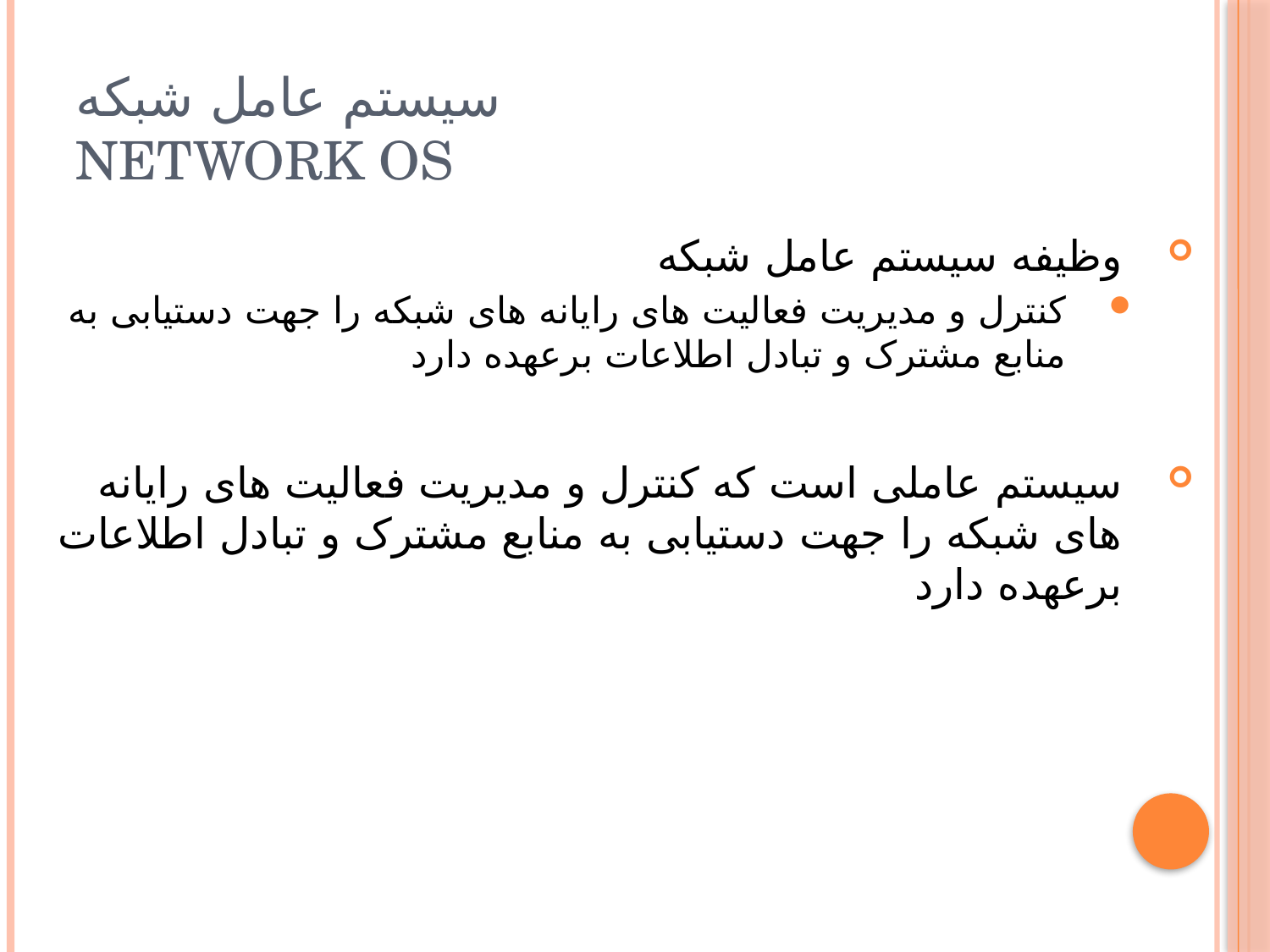

# سیستم عامل شبکه Network OS
وظیفه سیستم عامل شبکه
کنترل و مدیریت فعالیت های رایانه های شبکه را جهت دستیابی به منابع مشترک و تبادل اطلاعات برعهده دارد

سیستم عاملی است که کنترل و مدیریت فعالیت های رایانه های شبکه را جهت دستیابی به منابع مشترک و تبادل اطلاعات برعهده دارد